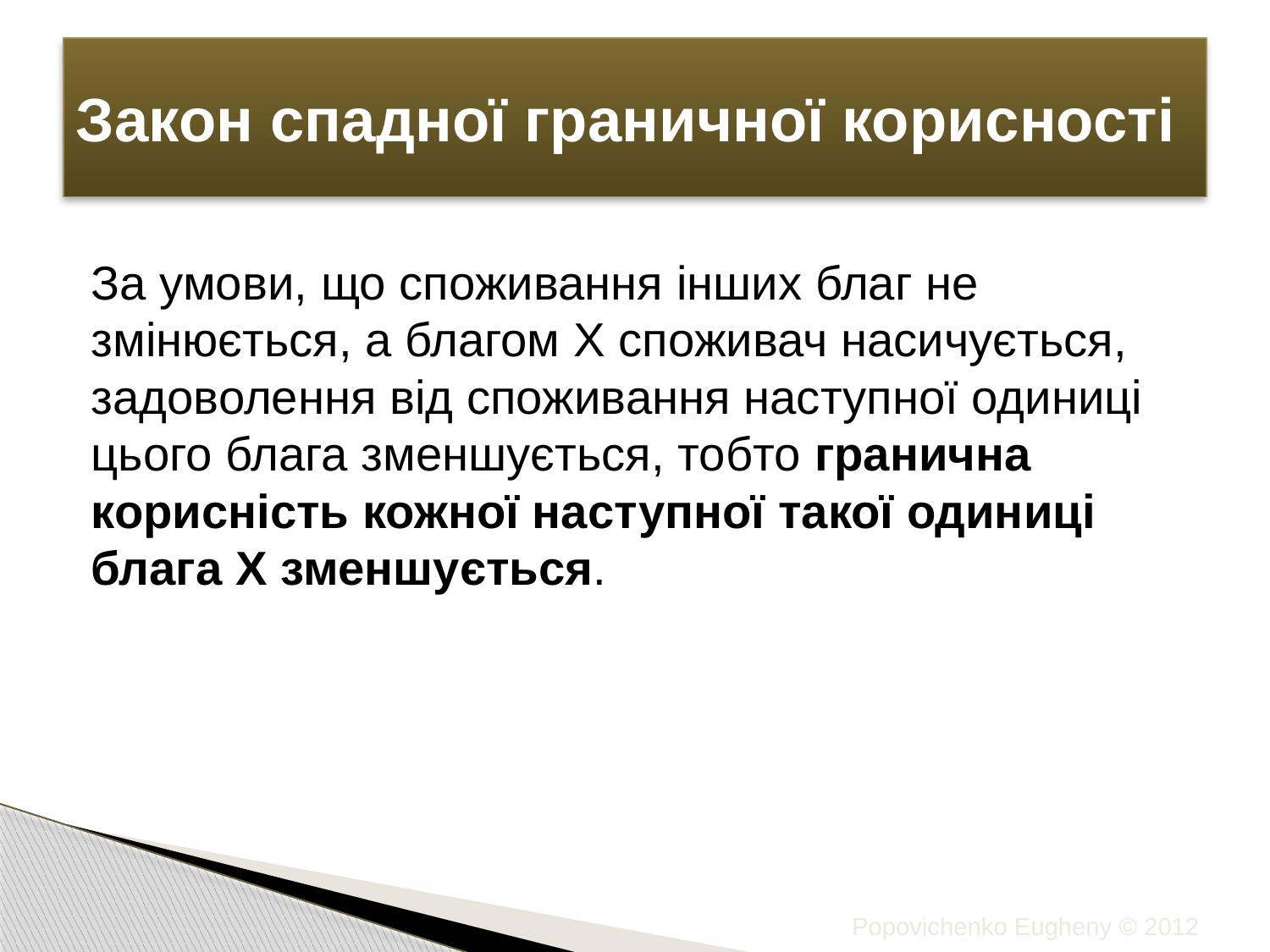

# Закон спадної граничної корисності
За умови, що споживання інших благ не змінюється, а благом Х споживач насичується, задоволення від споживання наступної одиниці цього блага зменшується, тобто гранична корисність кожної наступної такої одиниці блага Х зменшується.
Popovichenko Eugheny © 2012